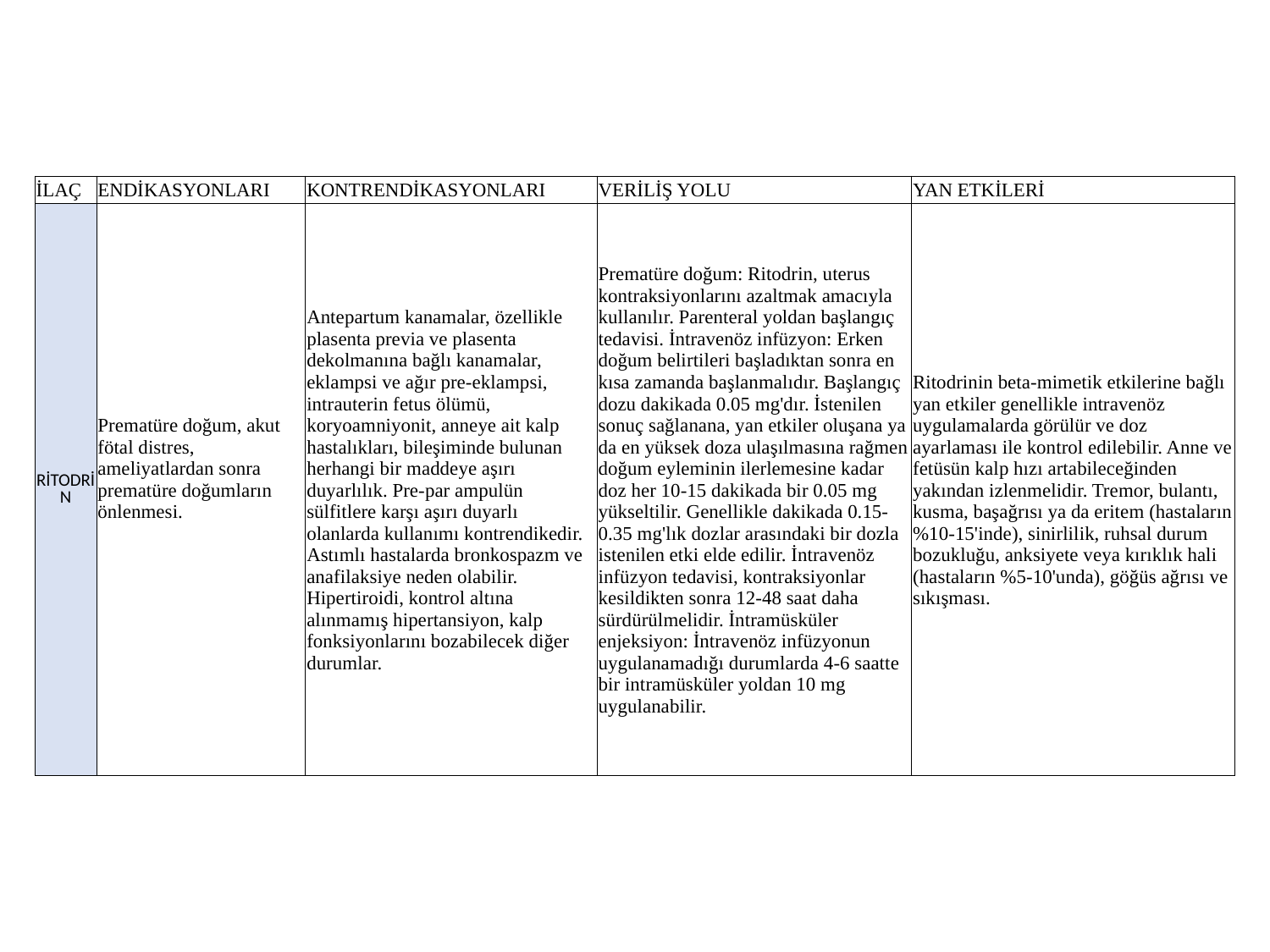

| İLAÇ | ENDİKASYONLARI | KONTRENDİKASYONLARI | VERİLİŞ YOLU | YAN ETKİLERİ |
| --- | --- | --- | --- | --- |
| RİTODRİN | Prematüre doğum, akut fötal distres, ameliyatlardan sonra prematüre doğumların önlenmesi. | Antepartum kanamalar, özellikle plasenta previa ve plasenta dekolmanına bağlı kanamalar, eklampsi ve ağır pre-eklampsi, intrauterin fetus ölümü, koryoamniyonit, anneye ait kalp hastalıkları, bileşiminde bulunan herhangi bir maddeye aşırı duyarlılık. Pre-par ampulün sülfitlere karşı aşırı duyarlı olanlarda kullanımı kontrendikedir. Astımlı hastalarda bronkospazm ve anafilaksiye neden olabilir. Hipertiroidi, kontrol altına alınmamış hipertansiyon, kalp fonksiyonlarını bozabilecek diğer durumlar. | Prematüre doğum: Ritodrin, uterus kontraksiyonlarını azaltmak amacıyla kullanılır. Parenteral yoldan başlangıç tedavisi. İntravenöz infüzyon: Erken doğum belirtileri başladıktan sonra en kısa zamanda başlanmalıdır. Başlangıç dozu dakikada 0.05 mg'dır. İstenilen sonuç sağlanana, yan etkiler oluşana ya da en yüksek doza ulaşılmasına rağmen doğum eyleminin ilerlemesine kadar doz her 10-15 dakikada bir 0.05 mg yükseltilir. Genellikle dakikada 0.15-0.35 mg'lık dozlar arasındaki bir dozla istenilen etki elde edilir. İntravenöz infüzyon tedavisi, kontraksiyonlar kesildikten sonra 12-48 saat daha sürdürülmelidir. İntramüsküler enjeksiyon: İntravenöz infüzyonun uygulanamadığı durumlarda 4-6 saatte bir intramüsküler yoldan 10 mg uygulanabilir. | Ritodrinin beta-mimetik etkilerine bağlı yan etkiler genellikle intravenöz uygulamalarda görülür ve doz ayarlaması ile kontrol edilebilir. Anne ve fetüsün kalp hızı artabileceğinden yakından izlenmelidir. Tremor, bulantı, kusma, başağrısı ya da eritem (hastaların %10-15'inde), sinirlilik, ruhsal durum bozukluğu, anksiyete veya kırıklık hali (hastaların %5-10'unda), göğüs ağrısı ve sıkışması. |